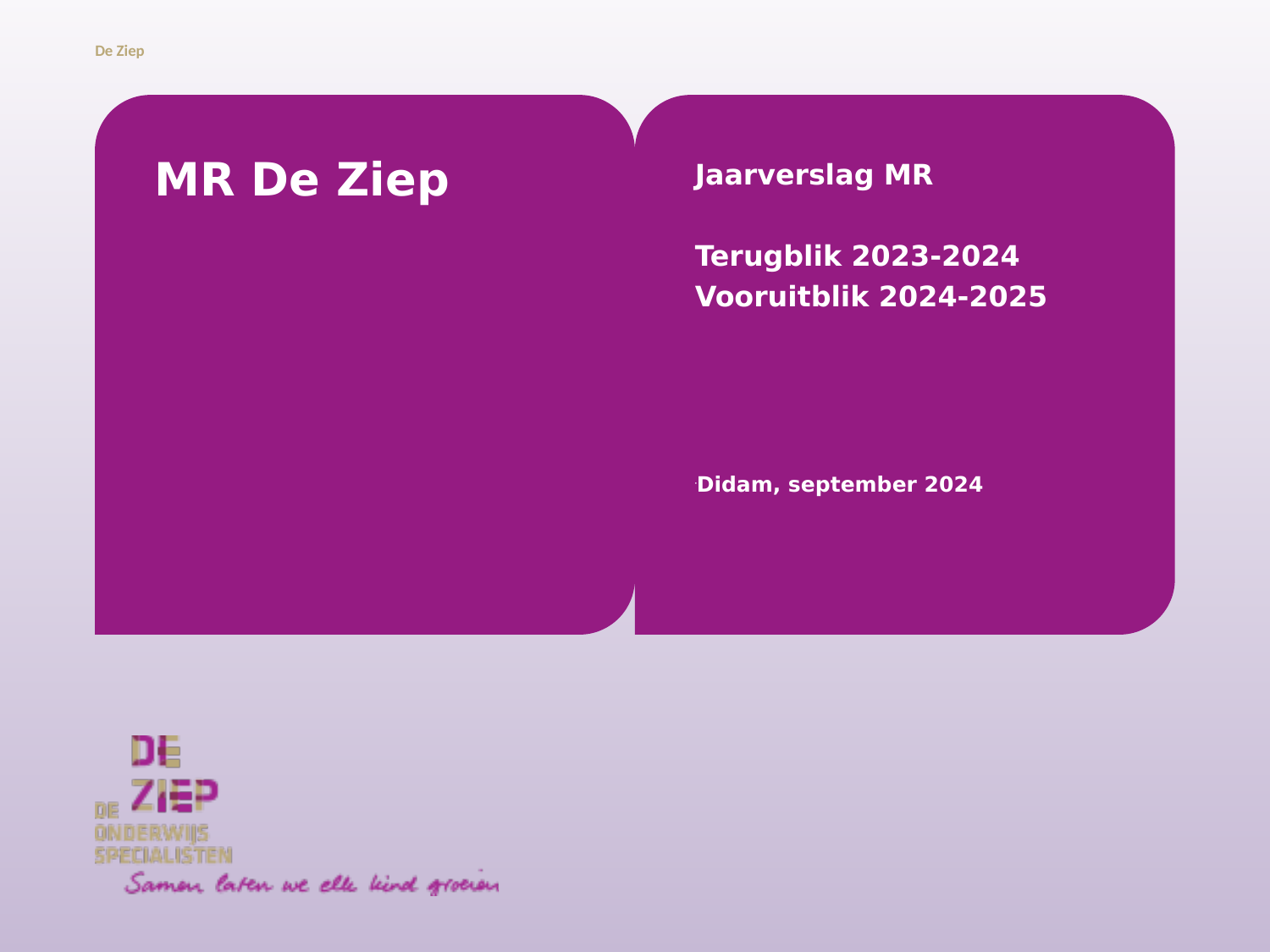

# MR De Ziep
Jaarverslag MR

Terugblik 2023-2024
Vooruitblik 2024-2025
Didam, september 2024